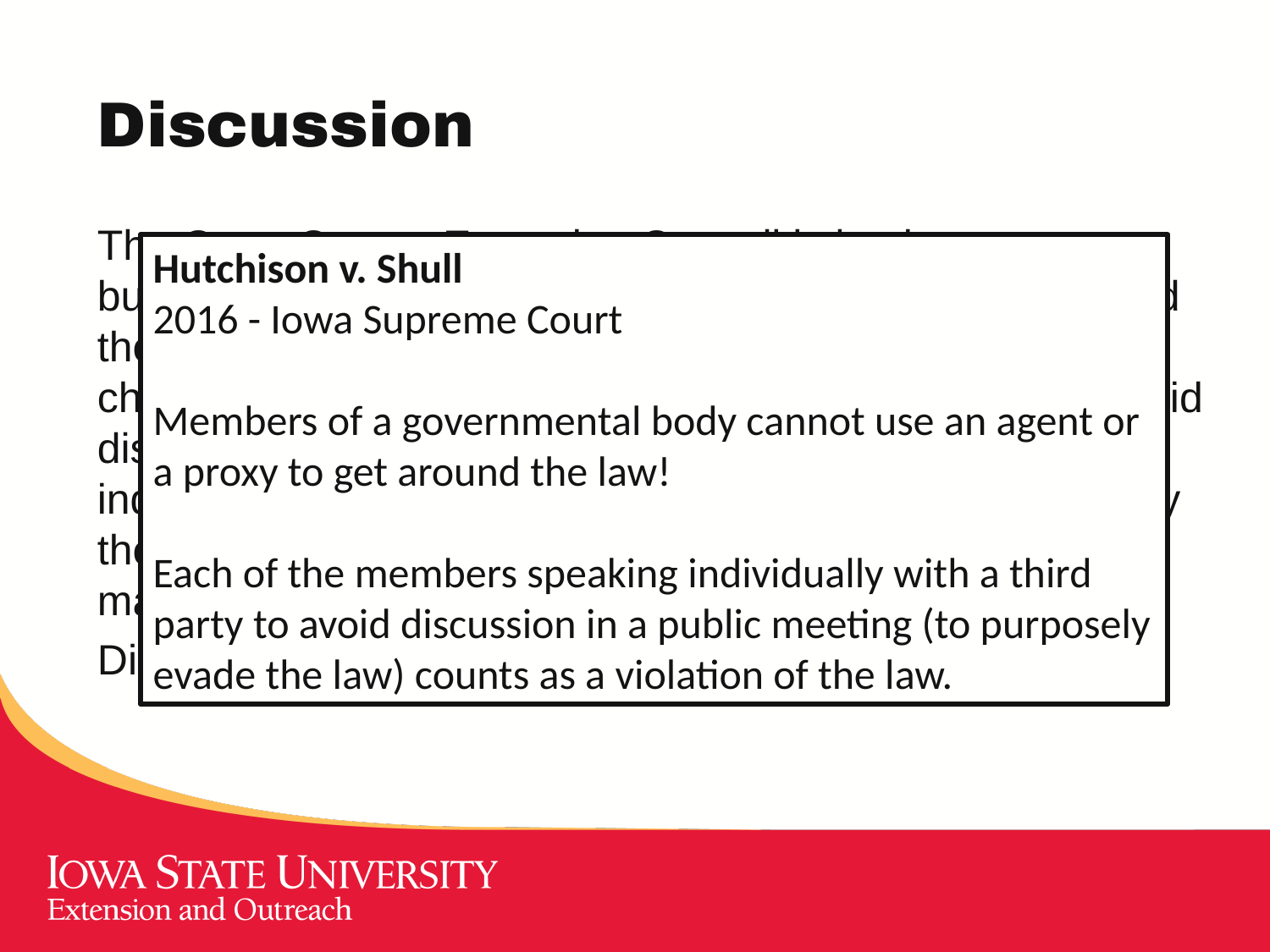

# Discussion
The Open County Extension Council is having some budget difficulties and the Council members have decided they need to eliminate 10 jobs to stay afloat. They know choosing the unlucky staffers will be controversial. To avoid discussing this in public, each Council member discusses individually with the County Extension Director. Eventually they have made their decision. In an open meeting they make the cuts.
Did they violate the law?
Hutchison v. Shull
2016 - Iowa Supreme Court

Members of a governmental body cannot use an agent or a proxy to get around the law!

Each of the members speaking individually with a third party to avoid discussion in a public meeting (to purposely evade the law) counts as a violation of the law.